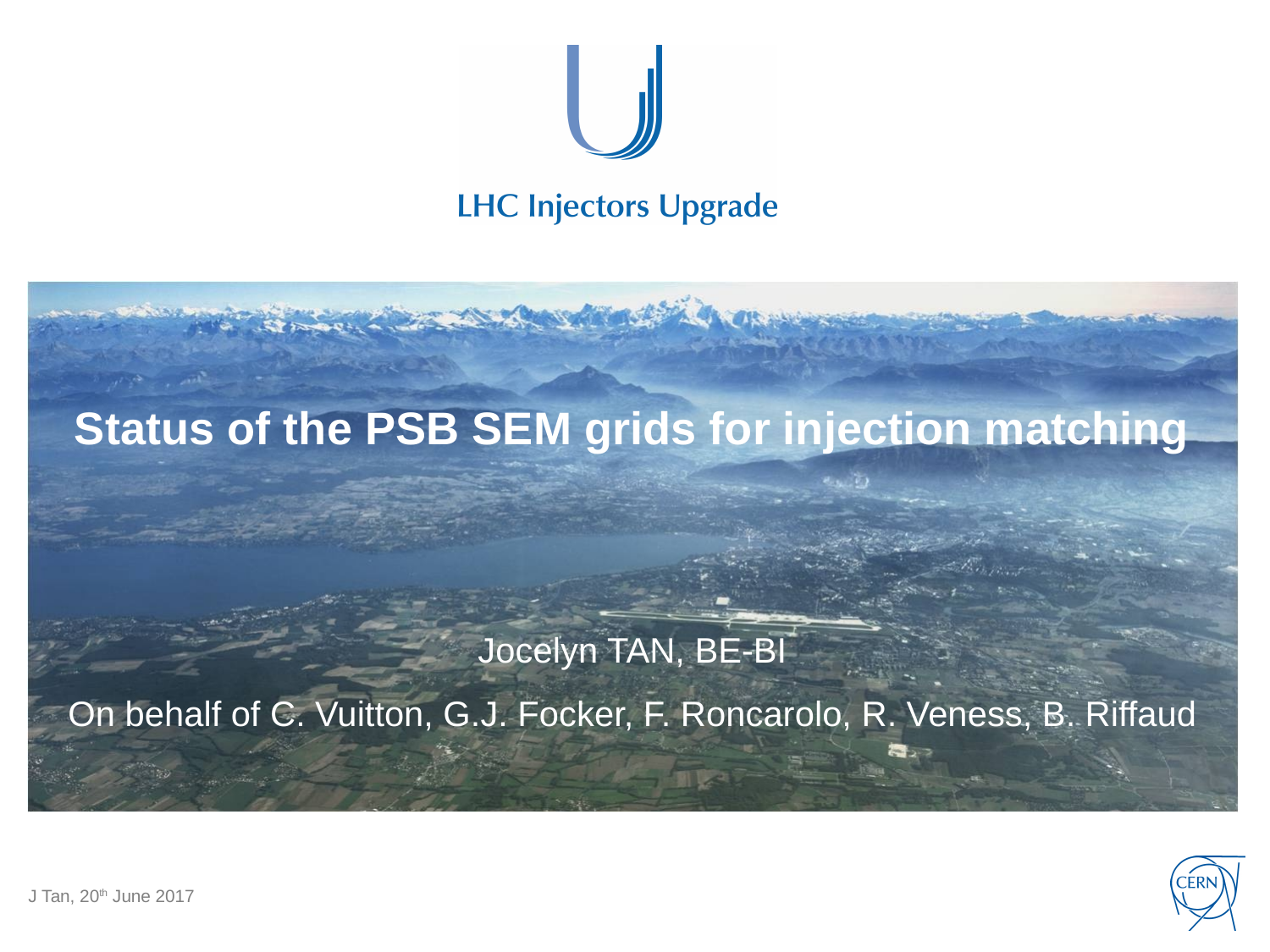

# Status of the PSB SEM grids for injection matching
Jocelyn TAN, BE-BI
On behalf of C. Vuitton, G.J. Focker, F. Roncarolo, R. Veness, B. Riffaud
J Tan, 20th June 2017